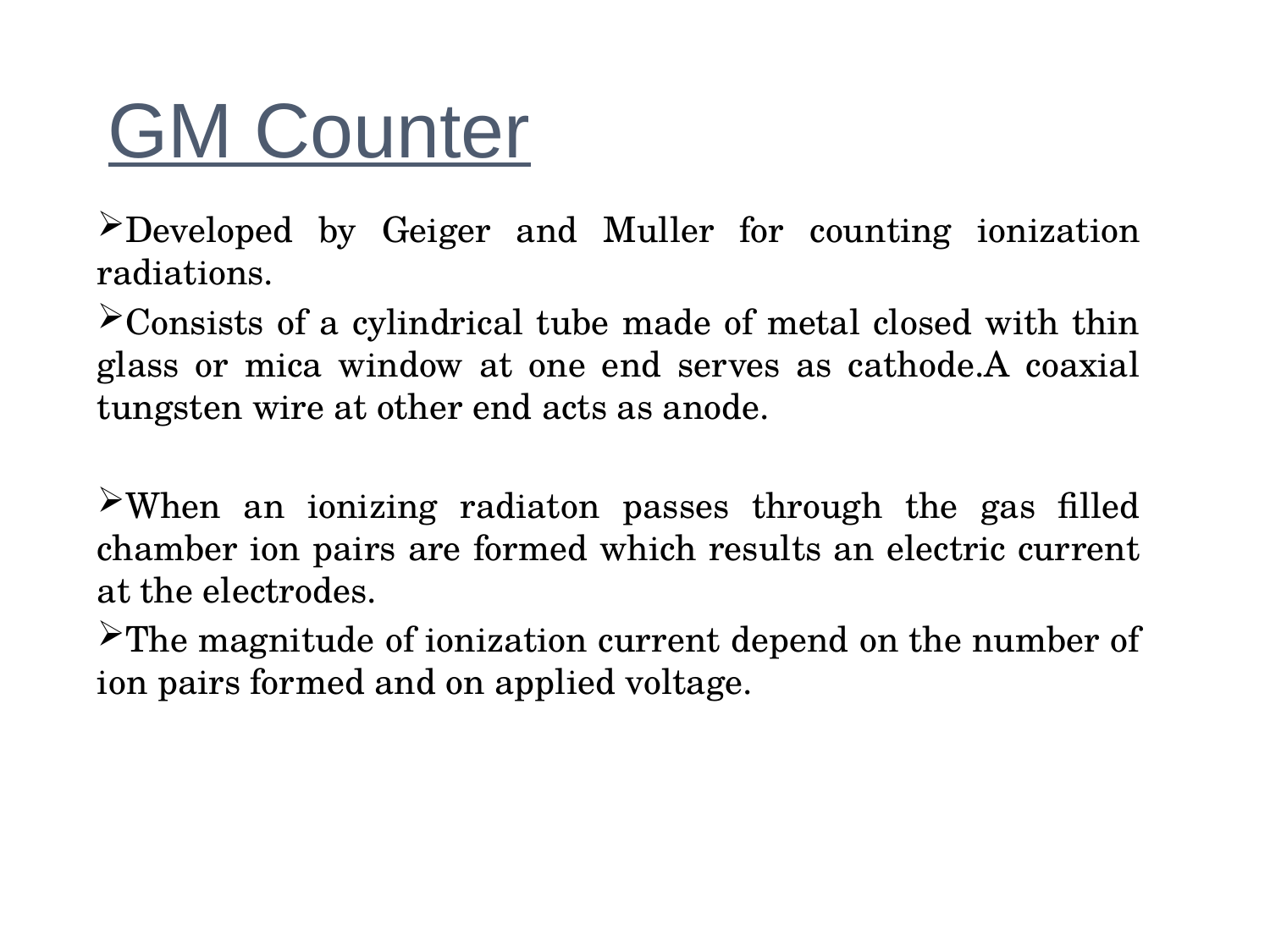

# GM Counter
Developed by Geiger and Muller for counting ionization radiations.
Consists of a cylindrical tube made of metal closed with thin glass or mica window at one end serves as cathode.A coaxial tungsten wire at other end acts as anode.

When an ionizing radiaton passes through the gas filled chamber ion pairs are formed which results an electric current at the electrodes.
The magnitude of ionization current depend on the number of ion pairs formed and on applied voltage.